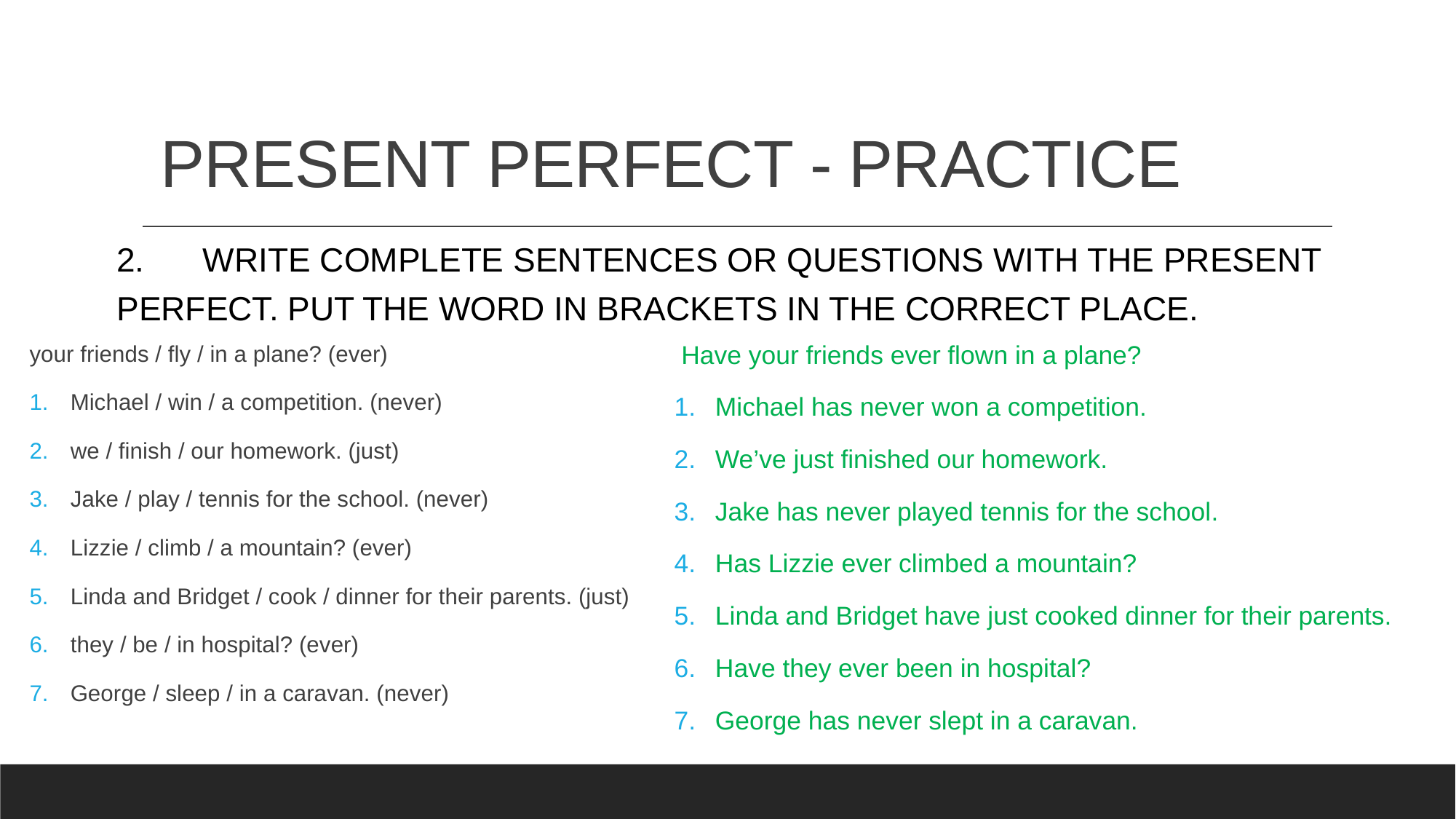

# PRESENT PERFECT - PRACTICE
2.	Write complete sentences or questions with the present 	perfect. Put the word in brackets in the correct place.
 Have your friends ever flown in a plane?
Michael has never won a competition.
We’ve just finished our homework.
Jake has never played tennis for the school.
Has Lizzie ever climbed a mountain?
Linda and Bridget have just cooked dinner for their parents.
Have they ever been in hospital?
George has never slept in a caravan.

your friends / fly / in a plane? (ever)
Michael / win / a competition. (never)
we / finish / our homework. (just)
Jake / play / tennis for the school. (never)
Lizzie / climb / a mountain? (ever)
Linda and Bridget / cook / dinner for their parents. (just)
they / be / in hospital? (ever)
George / sleep / in a caravan. (never)